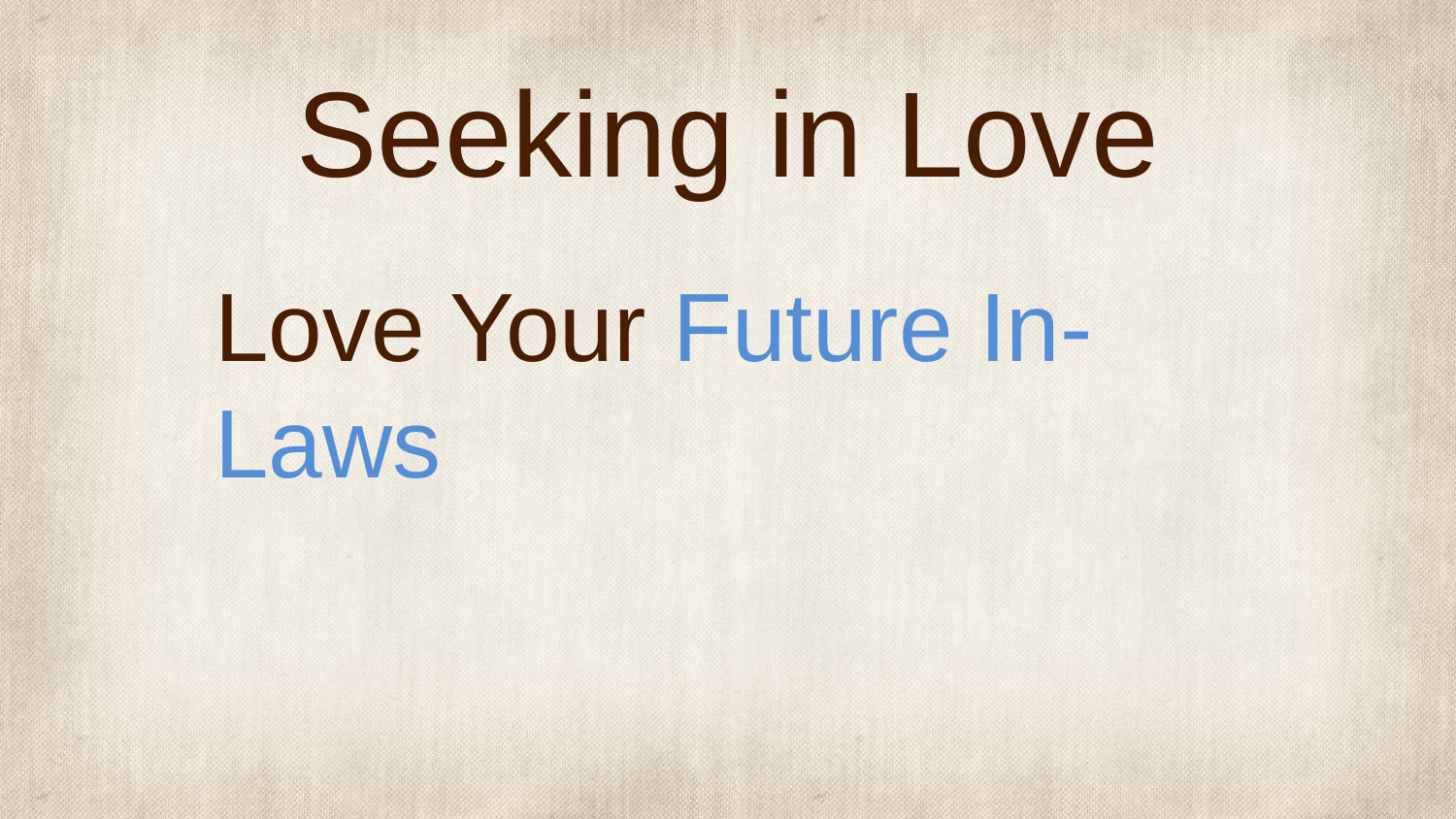

# Seeking in Love
Love Your Future In-Laws